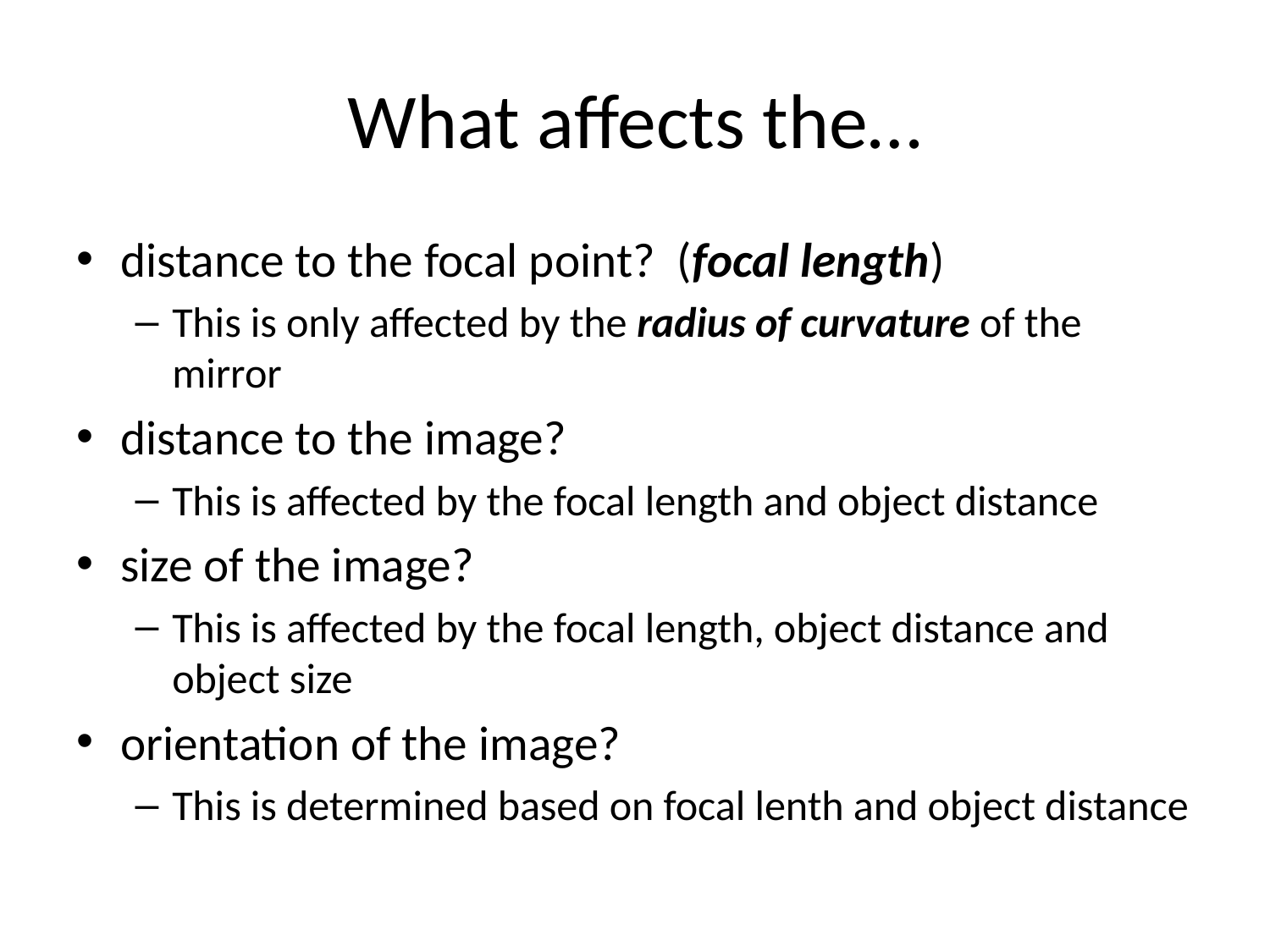

# What affects the…
distance to the focal point?  (focal length)
This is only affected by the radius of curvature of the mirror
distance to the image?
This is affected by the focal length and object distance
size of the image?
This is affected by the focal length, object distance and object size
orientation of the image?
This is determined based on focal lenth and object distance